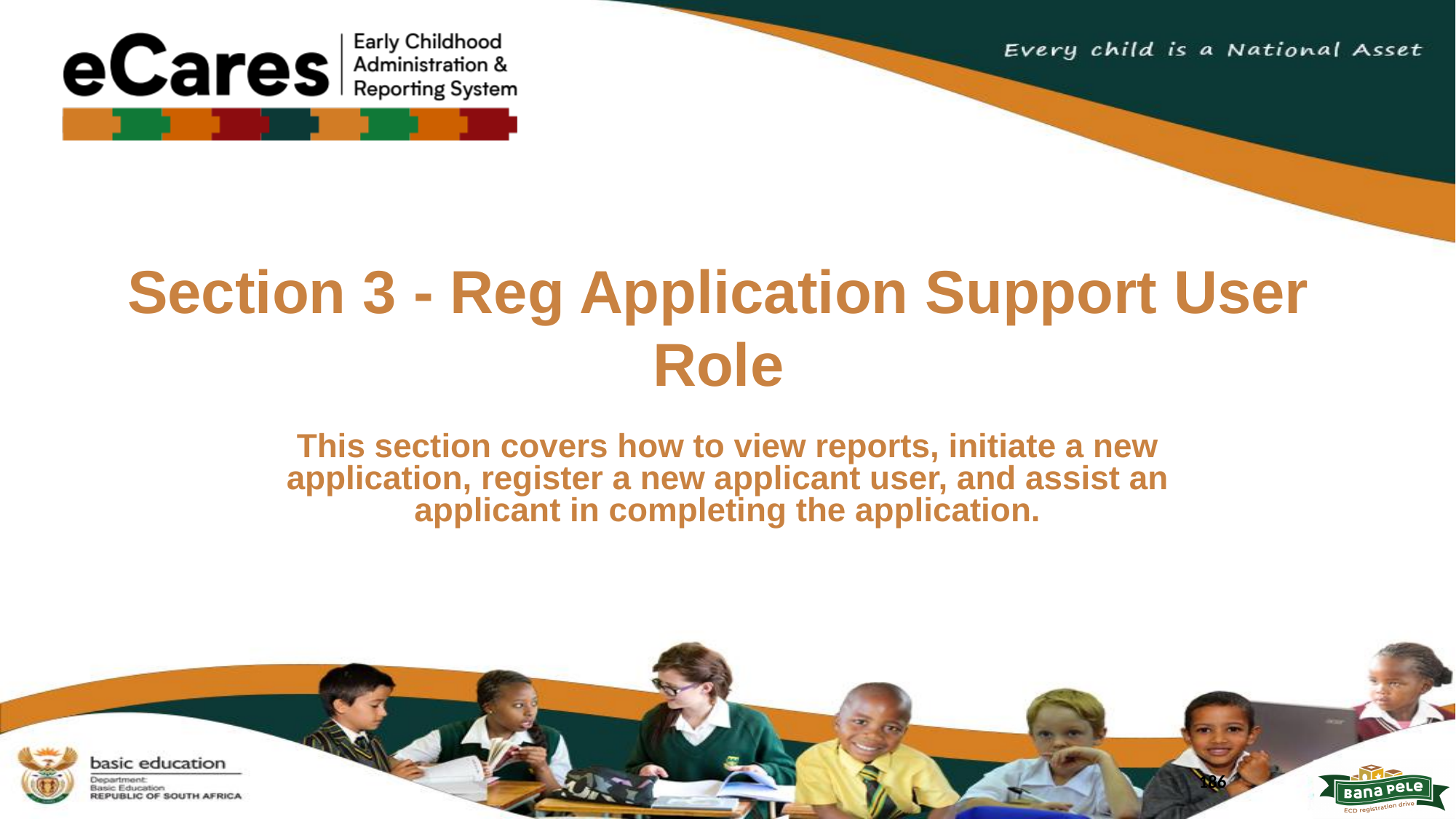

# Section 3 - Reg Application Support User Role
This section covers how to view reports, initiate a new application, register a new applicant user, and assist an applicant in completing the application.
186